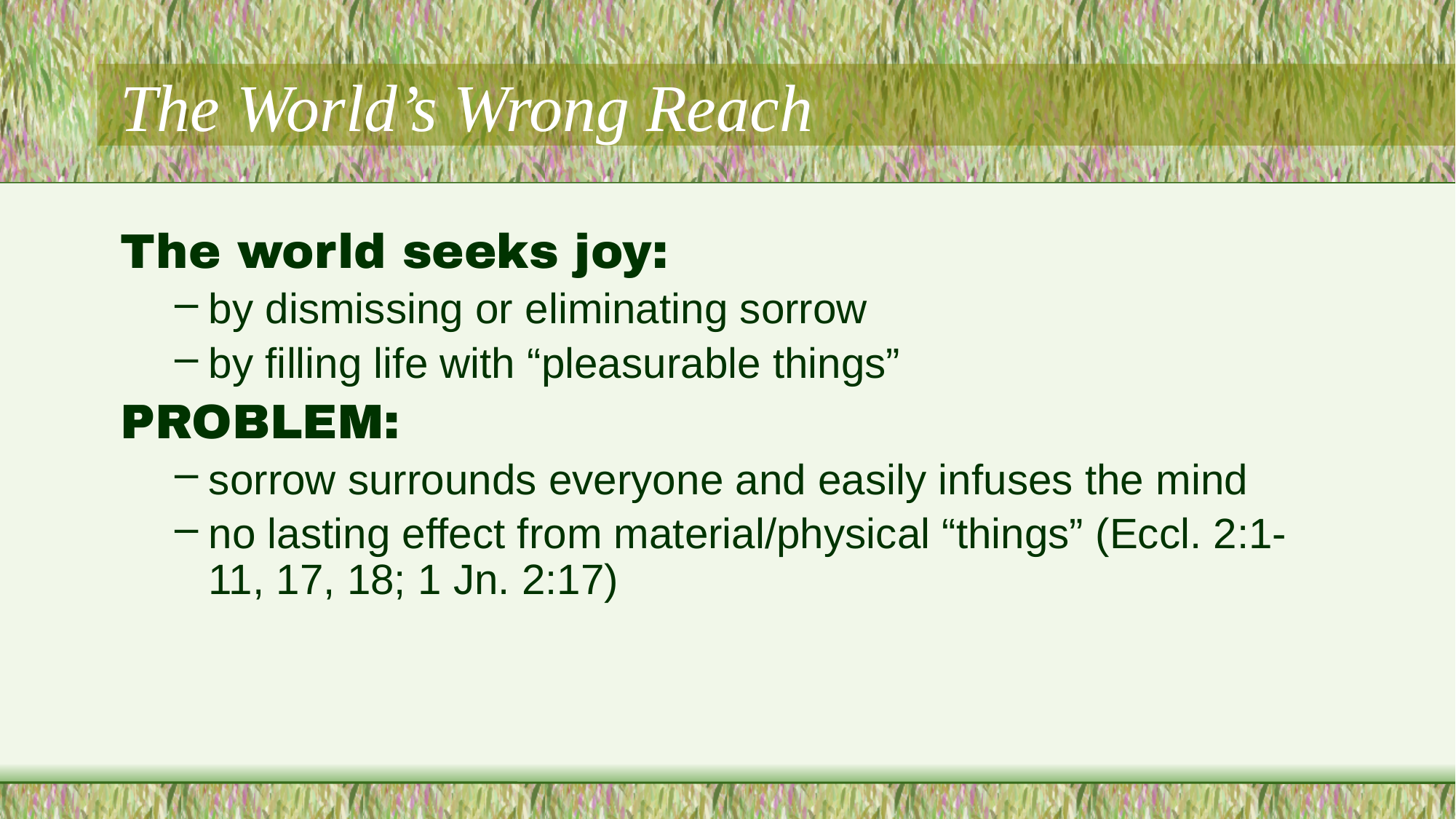

# The World’s Wrong Reach
The world seeks joy:
by dismissing or eliminating sorrow
by filling life with “pleasurable things”
PROBLEM:
sorrow surrounds everyone and easily infuses the mind
no lasting effect from material/physical “things” (Eccl. 2:1-11, 17, 18; 1 Jn. 2:17)